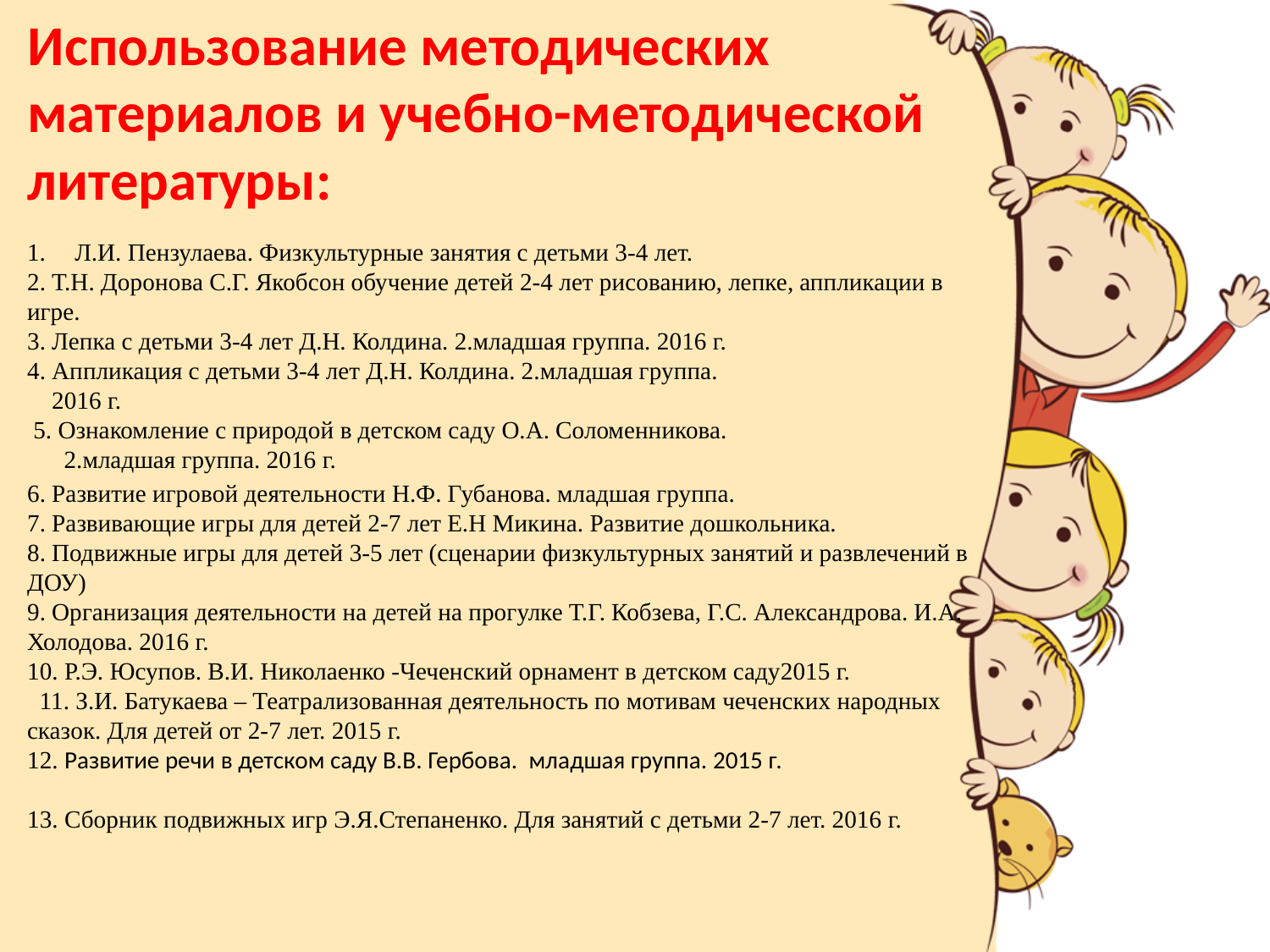

Использование методических материалов и учебно-методической литературы:

Л.И. Пензулаева. Физкультурные занятия с детьми 3-4 лет.
2. Т.Н. Доронова С.Г. Якобсон обучение детей 2-4 лет рисованию, лепке, аппликации в игре.
3. Лепка с детьми 3-4 лет Д.Н. Колдина. 2.младшая группа. 2016 г.
4. Аппликация с детьми 3-4 лет Д.Н. Колдина. 2.младшая группа.
    2016 г.
 5. Ознакомление с природой в детском саду О.А. Соломенникова.
      2.младшая группа. 2016 г.
6. Развитие игровой деятельности Н.Ф. Губанова. младшая группа.
7. Развивающие игры для детей 2-7 лет Е.Н Микина. Развитие дошкольника.
8. Подвижные игры для детей 3-5 лет (сценарии физкультурных занятий и развлечений в ДОУ)
9. Организация деятельности на детей на прогулке Т.Г. Кобзева, Г.С. Александрова. И.А. Холодова. 2016 г.
10. Р.Э. Юсупов. В.И. Николаенко -Чеченский орнамент в детском саду2015 г.
  11. З.И. Батукаева – Театрализованная деятельность по мотивам чеченских народных сказок. Для детей от 2-7 лет. 2015 г.
12. Развитие речи в детском саду В.В. Гербова.  младшая группа. 2015 г.

13. Сборник подвижных игр Э.Я.Степаненко. Для занятий с детьми 2-7 лет. 2016 г.